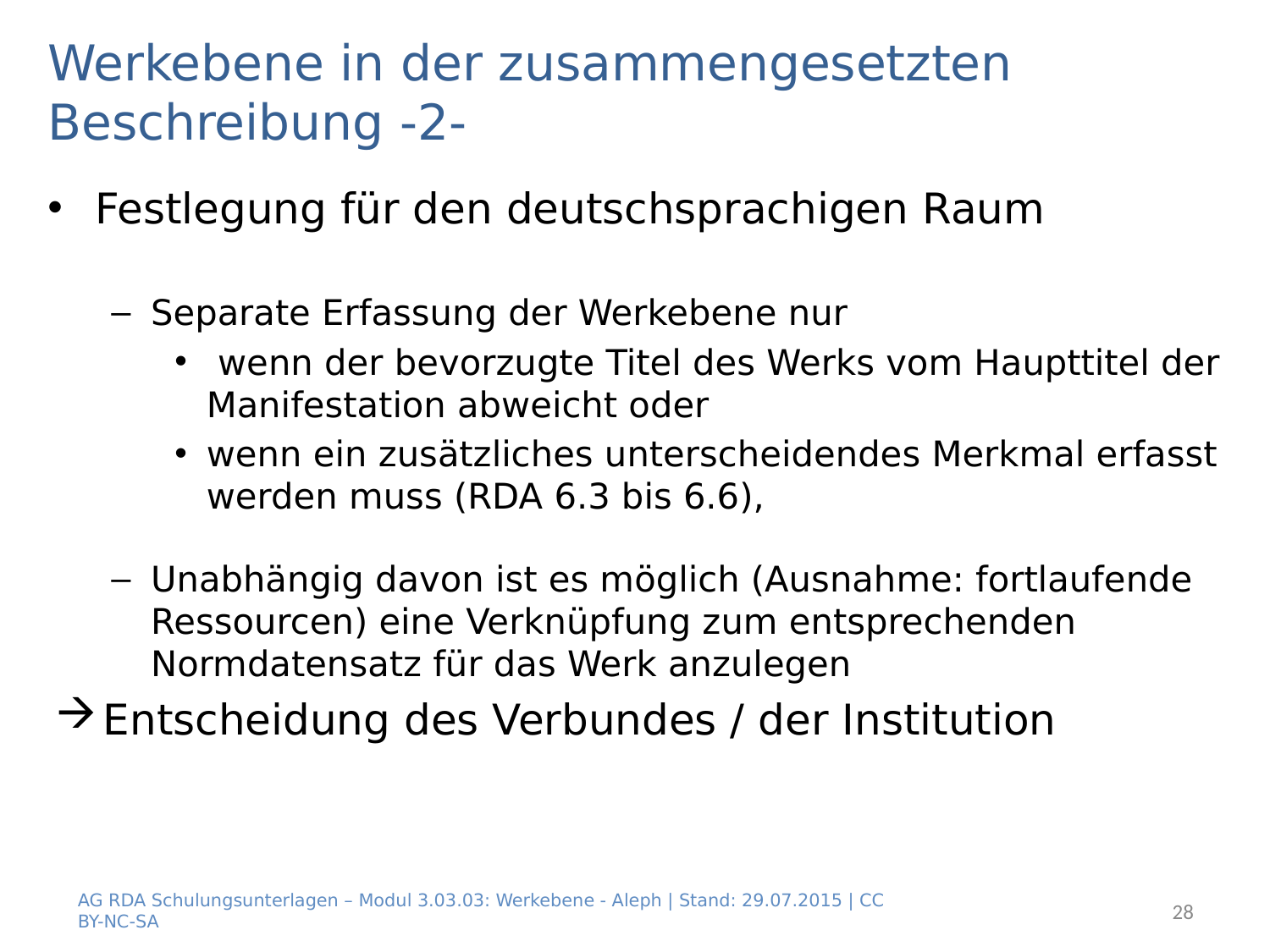

# Werkebene in der zusammengesetzten Beschreibung -2-

Festlegung für den deutschsprachigen Raum
Separate Erfassung der Werkebene nur
 wenn der bevorzugte Titel des Werks vom Haupttitel der Manifestation abweicht oder
wenn ein zusätzliches unterscheidendes Merkmal erfasst werden muss (RDA 6.3 bis 6.6),
Unabhängig davon ist es möglich (Ausnahme: fortlaufende Ressourcen) eine Verknüpfung zum entsprechenden Normdatensatz für das Werk anzulegen
Entscheidung des Verbundes / der Institution

AG RDA Schulungsunterlagen – Modul 3.03.03: Werkebene - Aleph | Stand: 29.07.2015 | CC BY-NC-SA
28